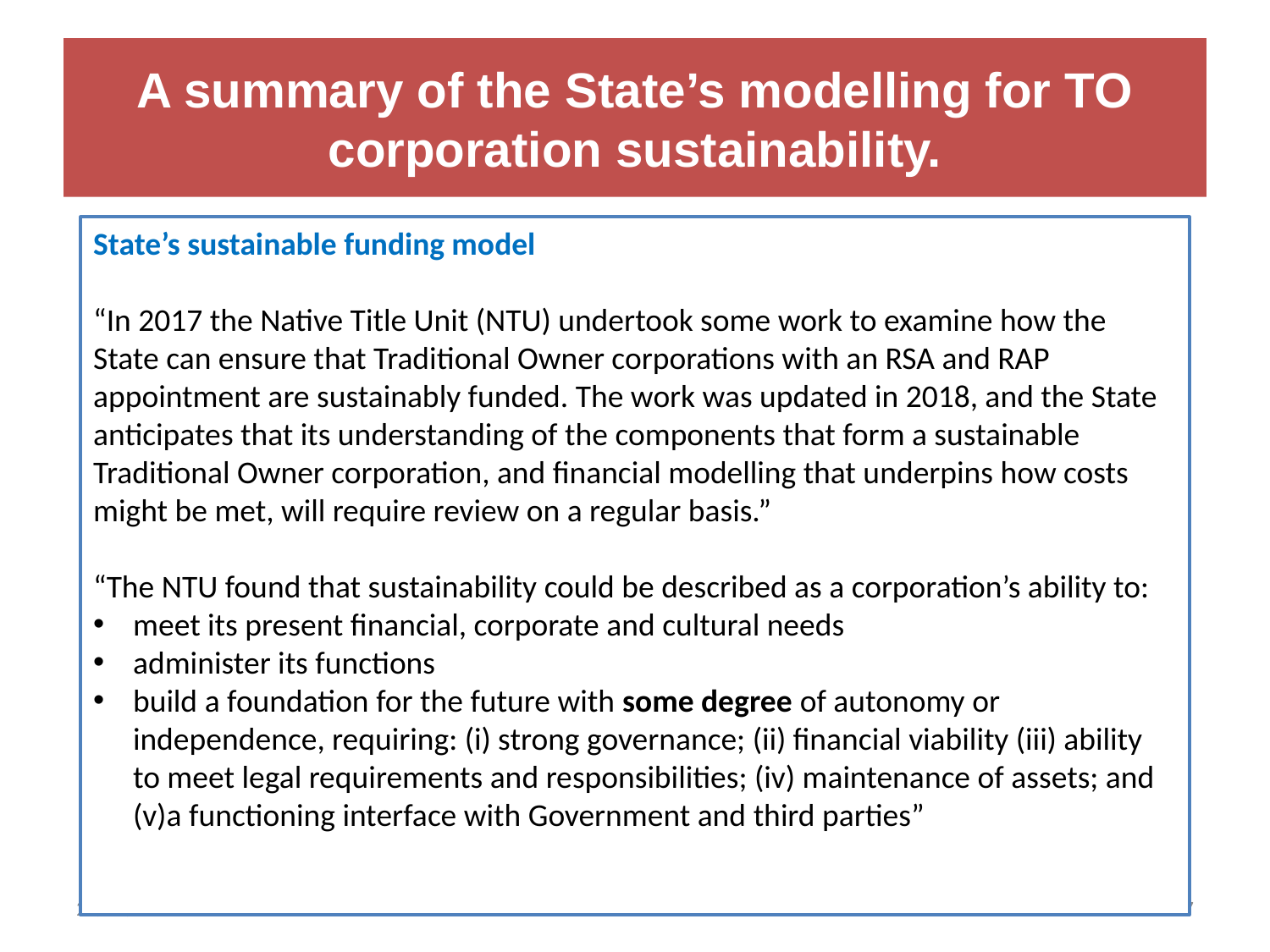

# A summary of the State’s modelling for TO corporation sustainability.
State’s sustainable funding model

“In 2017 the Native Title Unit (NTU) undertook some work to examine how the State can ensure that Traditional Owner corporations with an RSA and RAP appointment are sustainably funded. The work was updated in 2018, and the State anticipates that its understanding of the components that form a sustainable Traditional Owner corporation, and financial modelling that underpins how costs might be met, will require review on a regular basis.”

“The NTU found that sustainability could be described as a corporation’s ability to:
meet its present financial, corporate and cultural needs
administer its functions
build a foundation for the future with some degree of autonomy or independence, requiring: (i) strong governance; (ii) financial viability (iii) ability to meet legal requirements and responsibilities; (iv) maintenance of assets; and (v)a functioning interface with Government and third parties”

26/10/2014
97